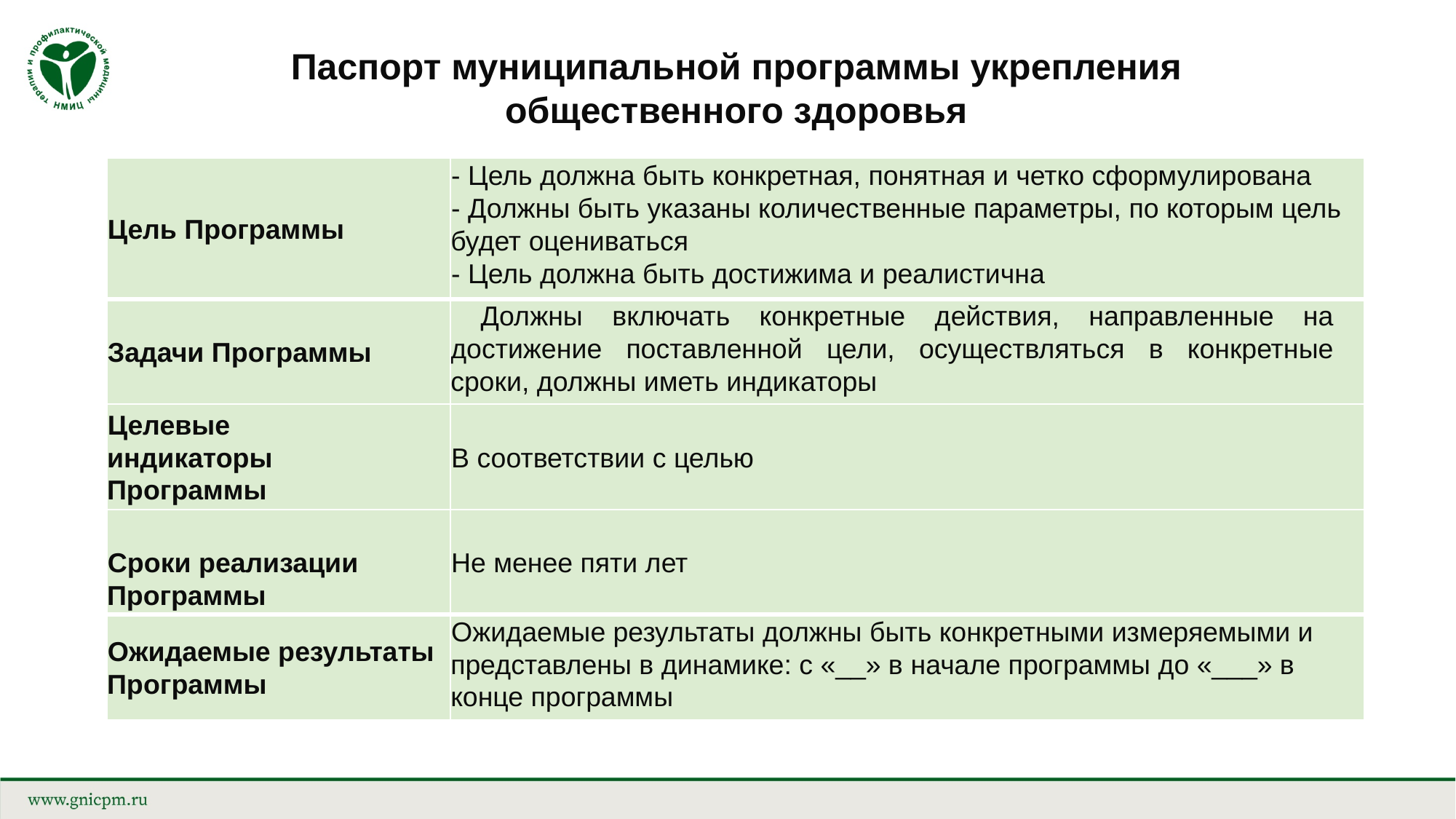

Паспорт муниципальной программы укрепления общественного здоровья
| Цель Программы | - Цель должна быть конкретная, понятная и четко сформулирована - Должны быть указаны количественные параметры, по которым цель будет оцениваться - Цель должна быть достижима и реалистична |
| --- | --- |
| Задачи Программы | Должны включать конкретные действия, направленные на достижение поставленной цели, осуществляться в конкретные сроки, должны иметь индикаторы |
| Целевые индикаторы Программы | В соответствии с целью |
| Сроки реализации Программы | Не менее пяти лет |
| Ожидаемые результаты Программы | Ожидаемые результаты должны быть конкретными измеряемыми и представлены в динамике: с «\_\_» в начале программы до «\_\_\_» в конце программы |